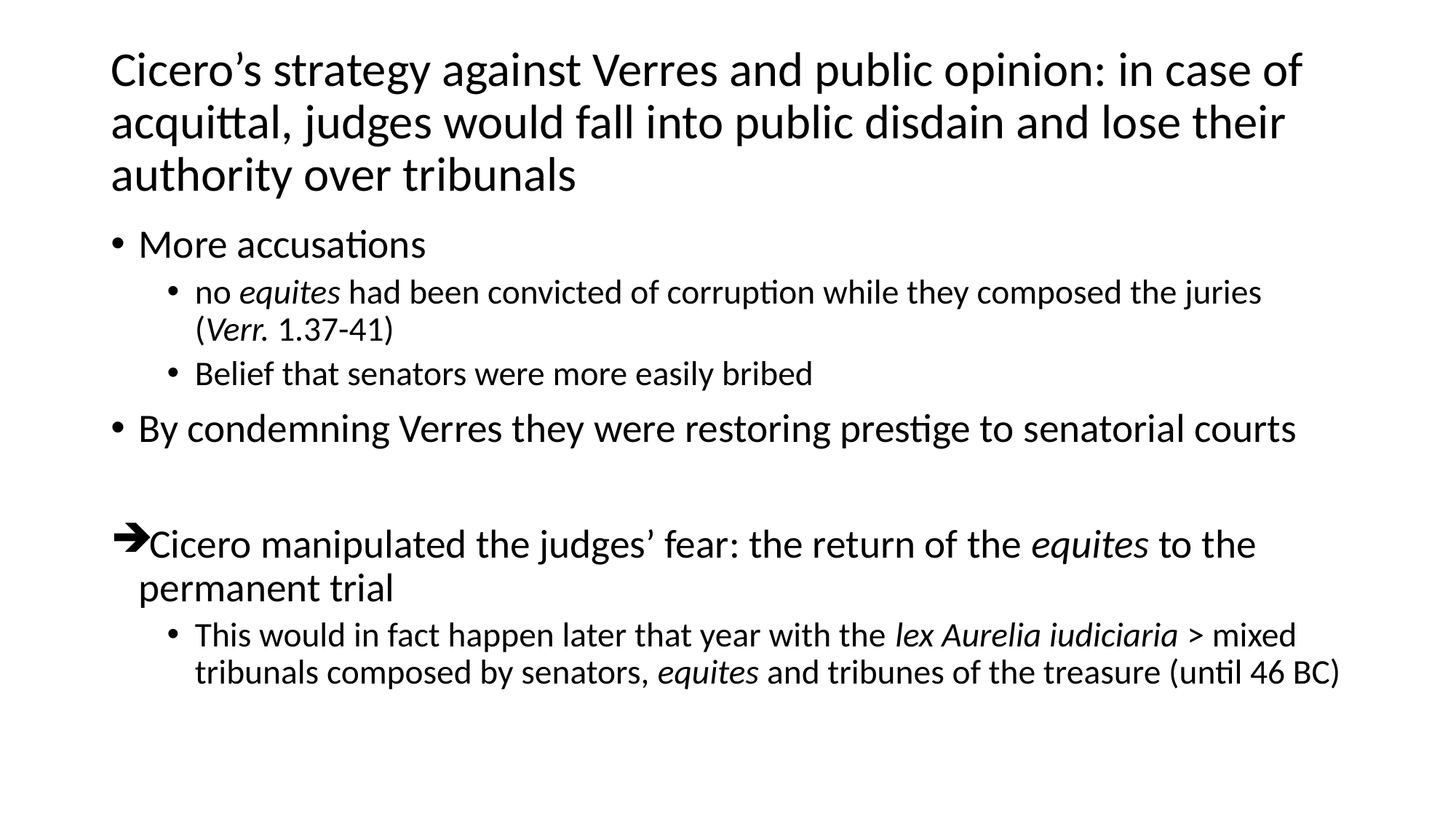

# Cicero’s strategy against Verres and public opinion: in case of acquittal, judges would fall into public disdain and lose their authority over tribunals
More accusations
no equites had been convicted of corruption while they composed the juries (Verr. 1.37-41)
Belief that senators were more easily bribed
By condemning Verres they were restoring prestige to senatorial courts

Cicero manipulated the judges’ fear: the return of the equites to the permanent trial
This would in fact happen later that year with the lex Aurelia iudiciaria > mixed tribunals composed by senators, equites and tribunes of the treasure (until 46 BC)